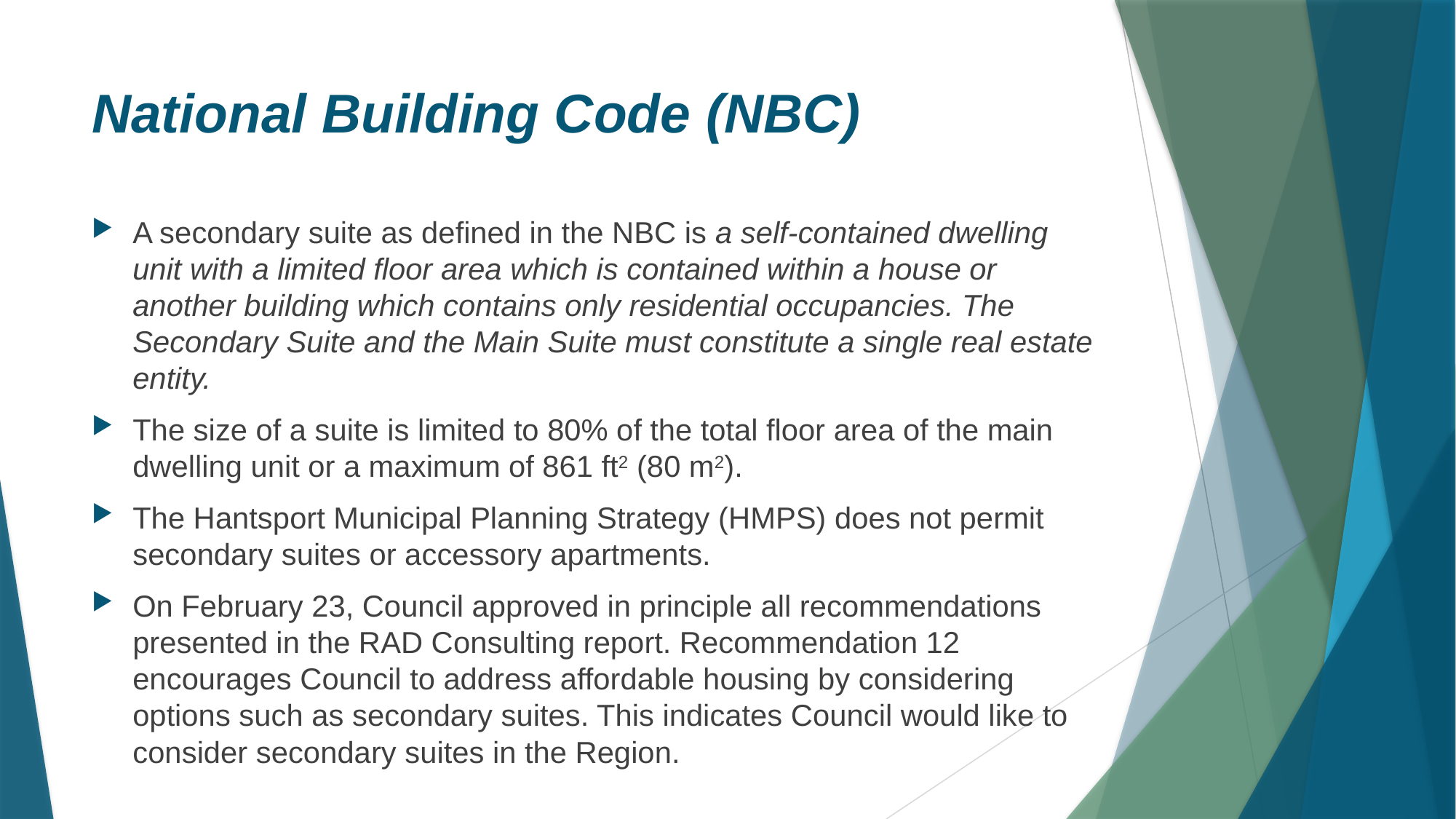

# National Building Code (NBC)
A secondary suite as defined in the NBC is a self-contained dwelling unit with a limited floor area which is contained within a house or another building which contains only residential occupancies. The Secondary Suite and the Main Suite must constitute a single real estate entity.
The size of a suite is limited to 80% of the total floor area of the main dwelling unit or a maximum of 861 ft2 (80 m2).
The Hantsport Municipal Planning Strategy (HMPS) does not permit secondary suites or accessory apartments.
On February 23, Council approved in principle all recommendations presented in the RAD Consulting report. Recommendation 12 encourages Council to address affordable housing by considering options such as secondary suites. This indicates Council would like to consider secondary suites in the Region.